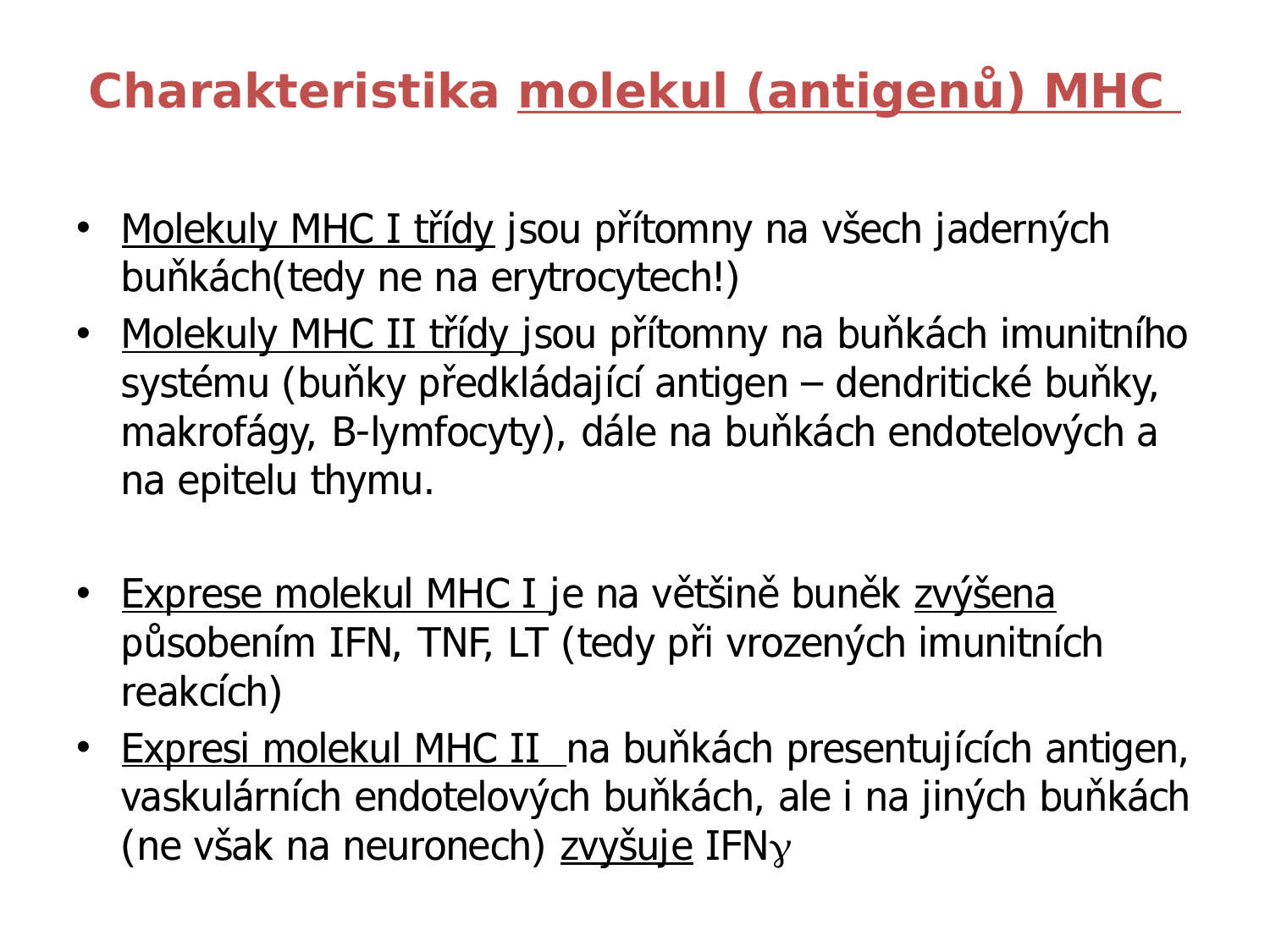

# Charakteristika molekul (antigenů) MHC
Molekuly MHC I třídy jsou přítomny na všech jaderných buňkách(tedy ne na erytrocytech!)
Molekuly MHC II třídy jsou přítomny na buňkách imunitního systému (buňky předkládající antigen – dendritické buňky, makrofágy, B-lymfocyty), dále na buňkách endotelových a na epitelu thymu.

Exprese molekul MHC I je na většině buněk zvýšena působením IFN, TNF, LT (tedy při vrozených imunitních reakcích)
Expresi molekul MHC II  na buňkách presentujících antigen, vaskulárních endotelových buňkách, ale i na jiných buňkách (ne však na neuronech) zvyšuje IFNγ